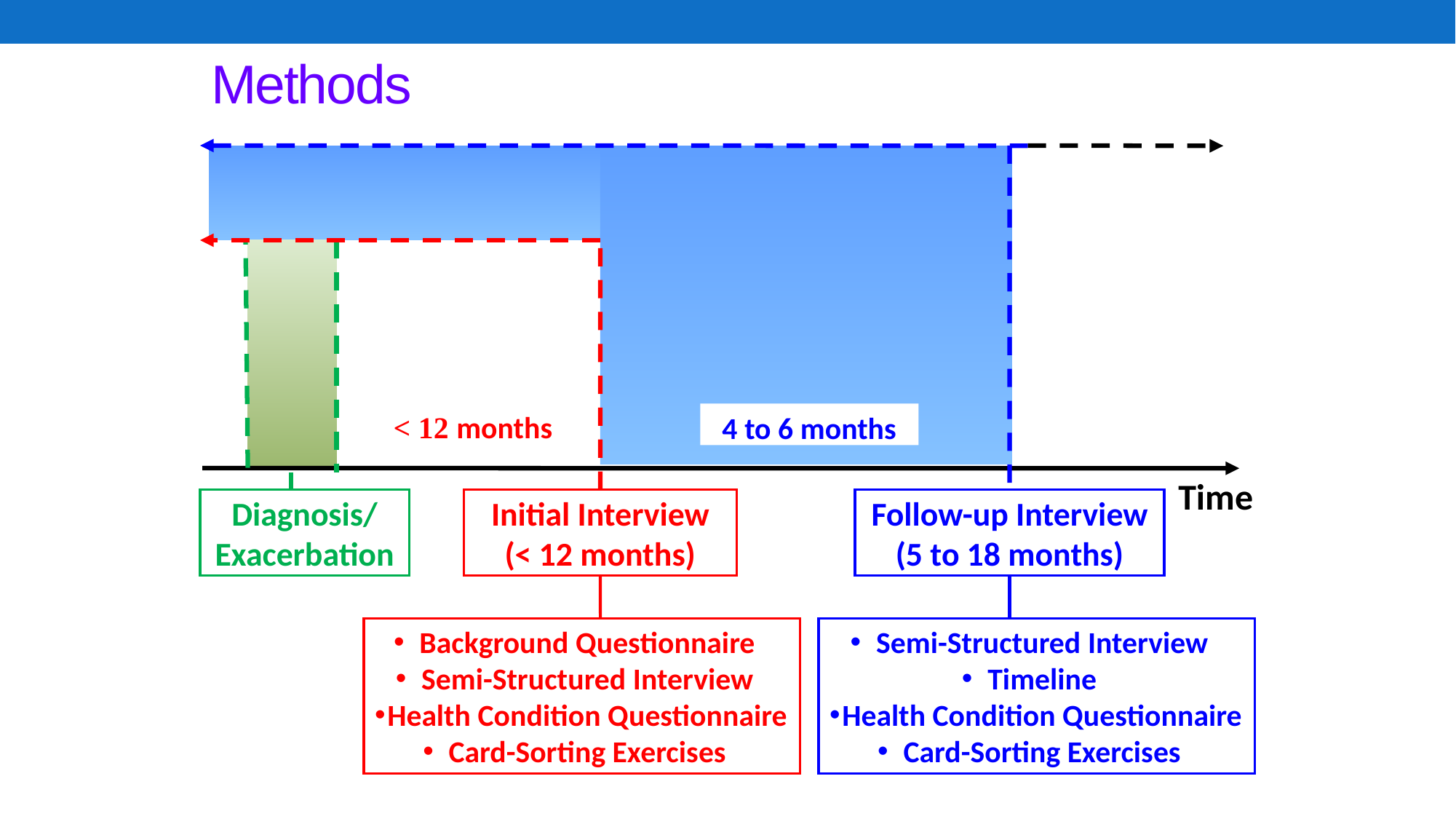

# Methods

< 12 months
4 to 6 months
Time
Diagnosis/
Exacerbation
Initial Interview
(< 12 months)
Follow-up Interview
(5 to 18 months)
Background Questionnaire
Semi-Structured Interview
Health Condition Questionnaire
Card-Sorting Exercises
Semi-Structured Interview
Timeline
Health Condition Questionnaire
Card-Sorting Exercises